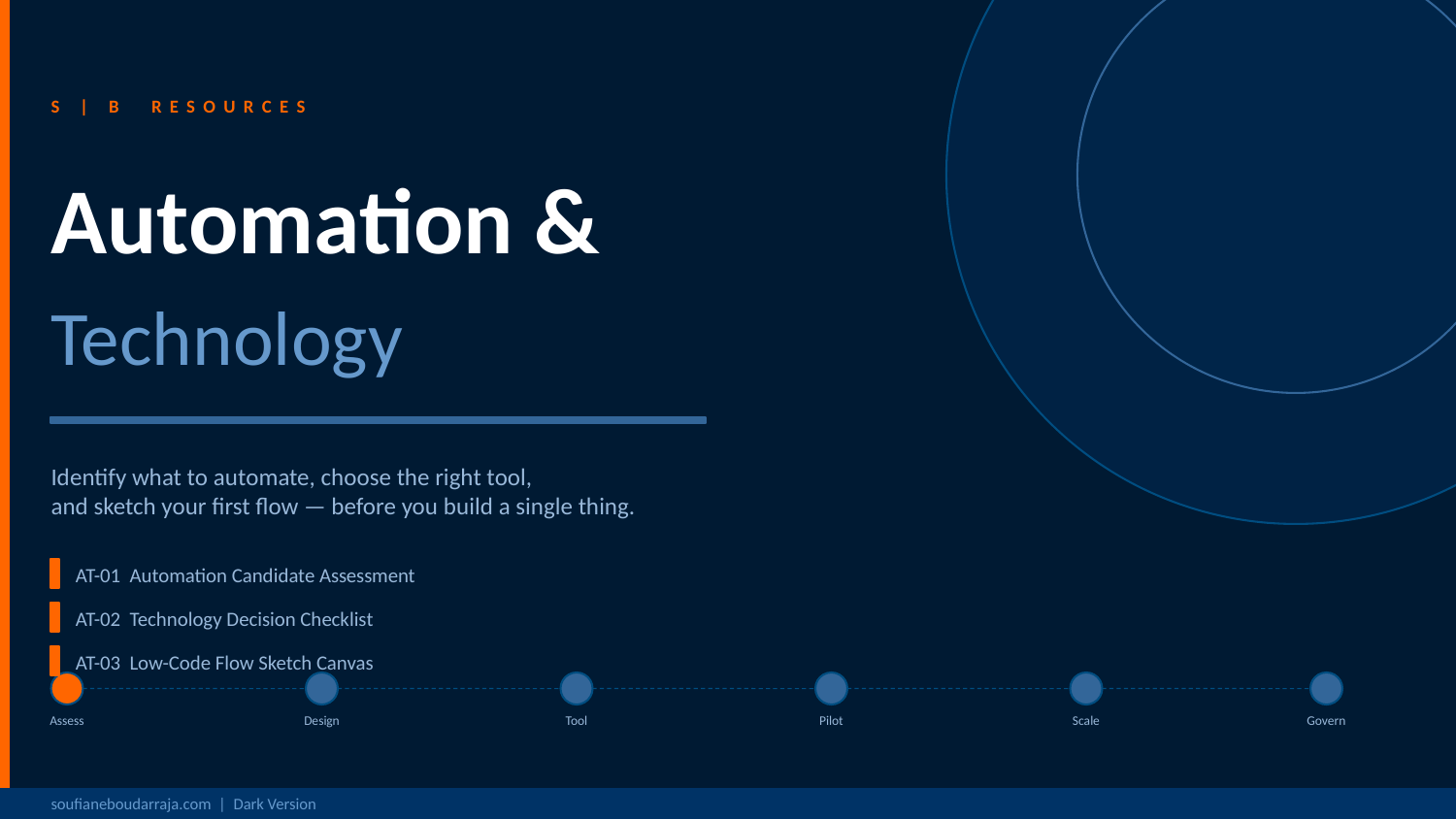

S | B  RESOURCES
Automation &
Technology

Identify what to automate, choose the right tool,
and sketch your first flow — before you build a single thing.
AT-01  Automation Candidate Assessment

AT-02  Technology Decision Checklist

AT-03  Low-Code Flow Sketch Canvas

Assess
Design
Tool
Pilot
Scale
Govern

soufianeboudarraja.com  |  Dark Version